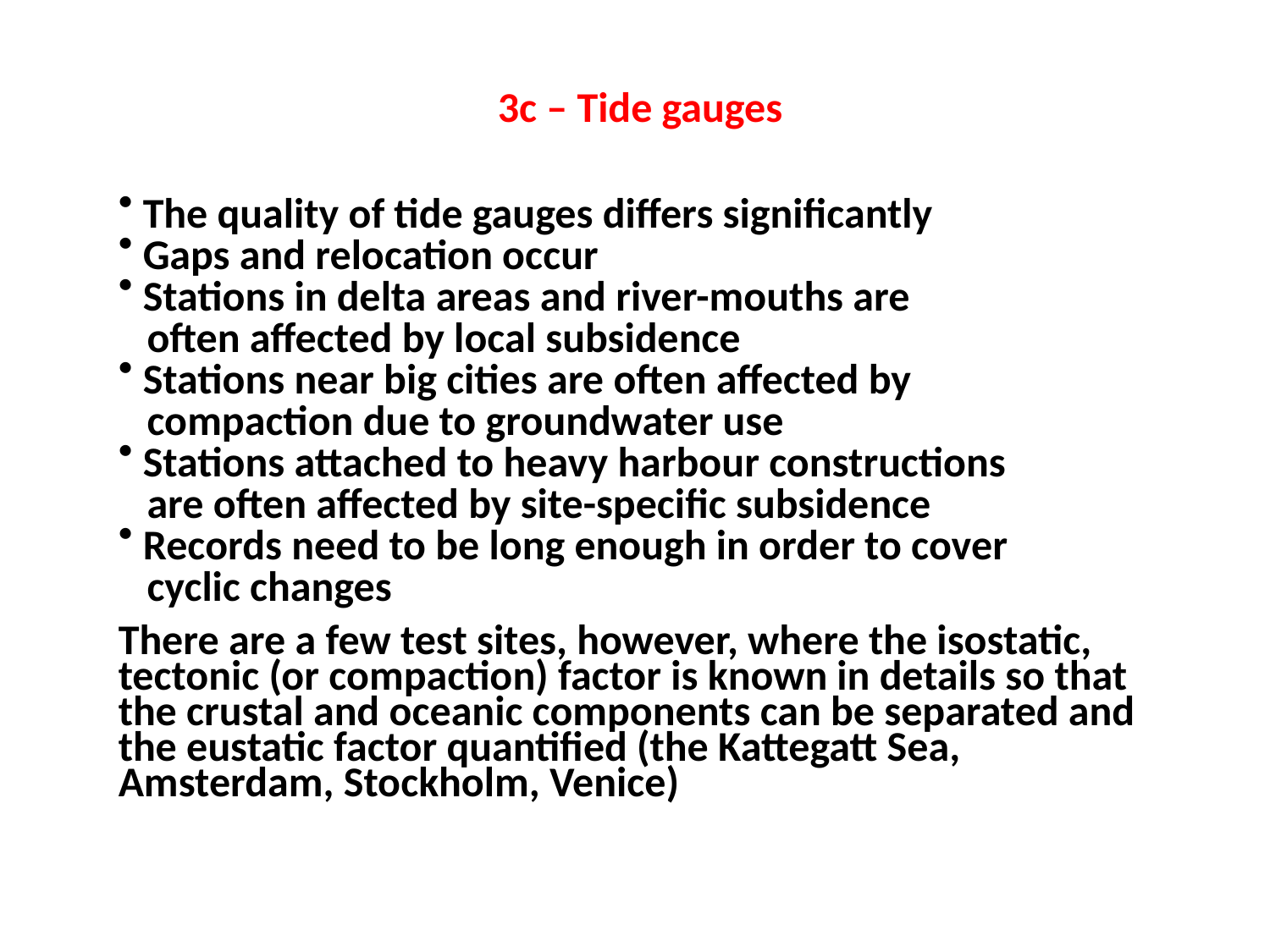

3c – Tide gauges

 The quality of tide gauges differs significantly
 Gaps and relocation occur
 Stations in delta areas and river-mouths are
   often affected by local subsidence
 Stations near big cities are often affected by
   compaction due to groundwater use
 Stations attached to heavy harbour constructions
   are often affected by site-specific subsidence
 Records need to be long enough in order to cover
   cyclic changes
There are a few test sites, however, where the isostatic, tectonic (or compaction) factor is known in details so that the crustal and oceanic components can be separated and the eustatic factor quantified (the Kattegatt Sea, Amsterdam, Stockholm, Venice)